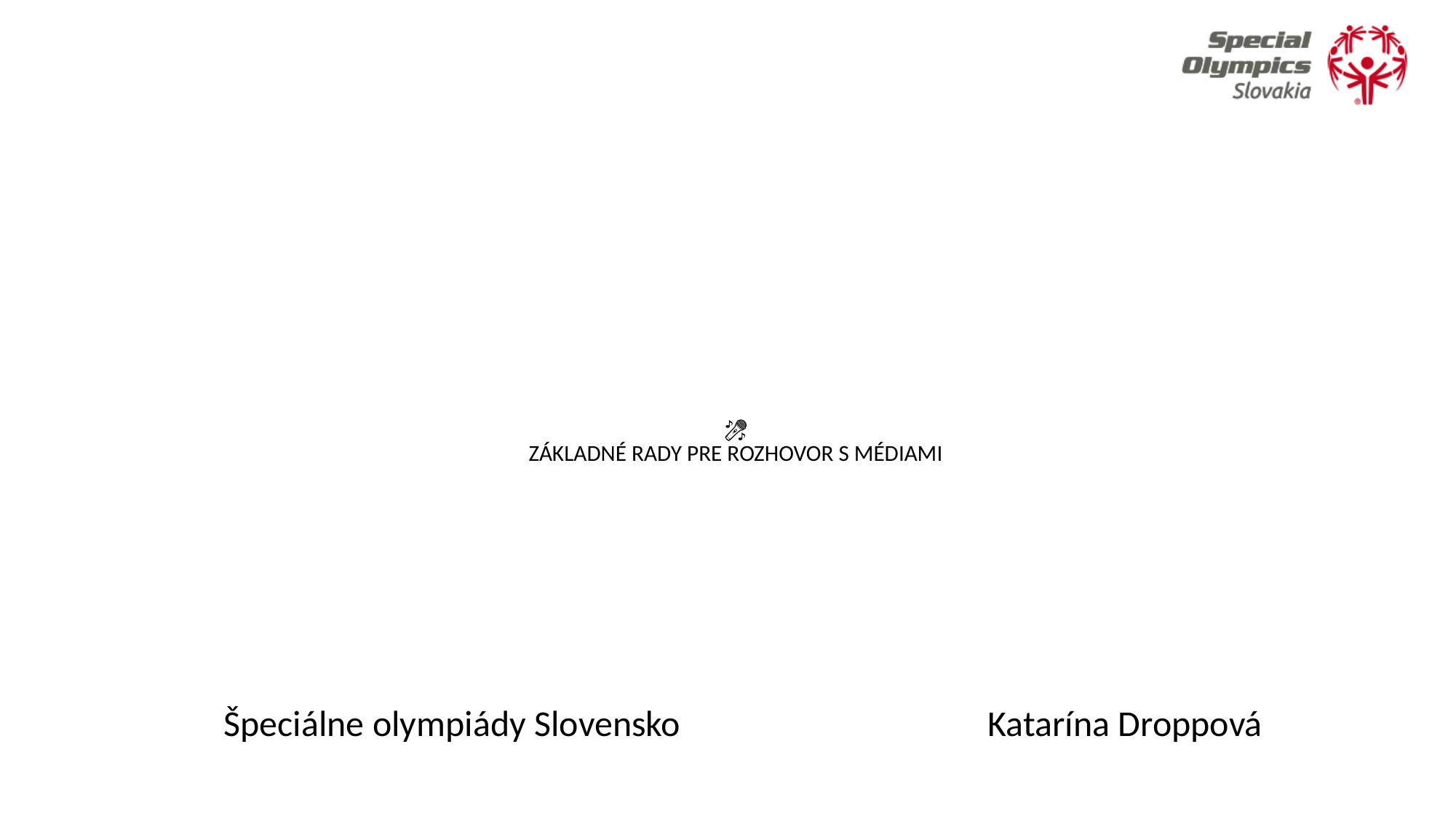

# 🎤 ZÁKLADNÉ RADY PRE ROZHOVOR S MÉDIAMI

Špeciálne olympiády Slovensko			Katarína Droppová